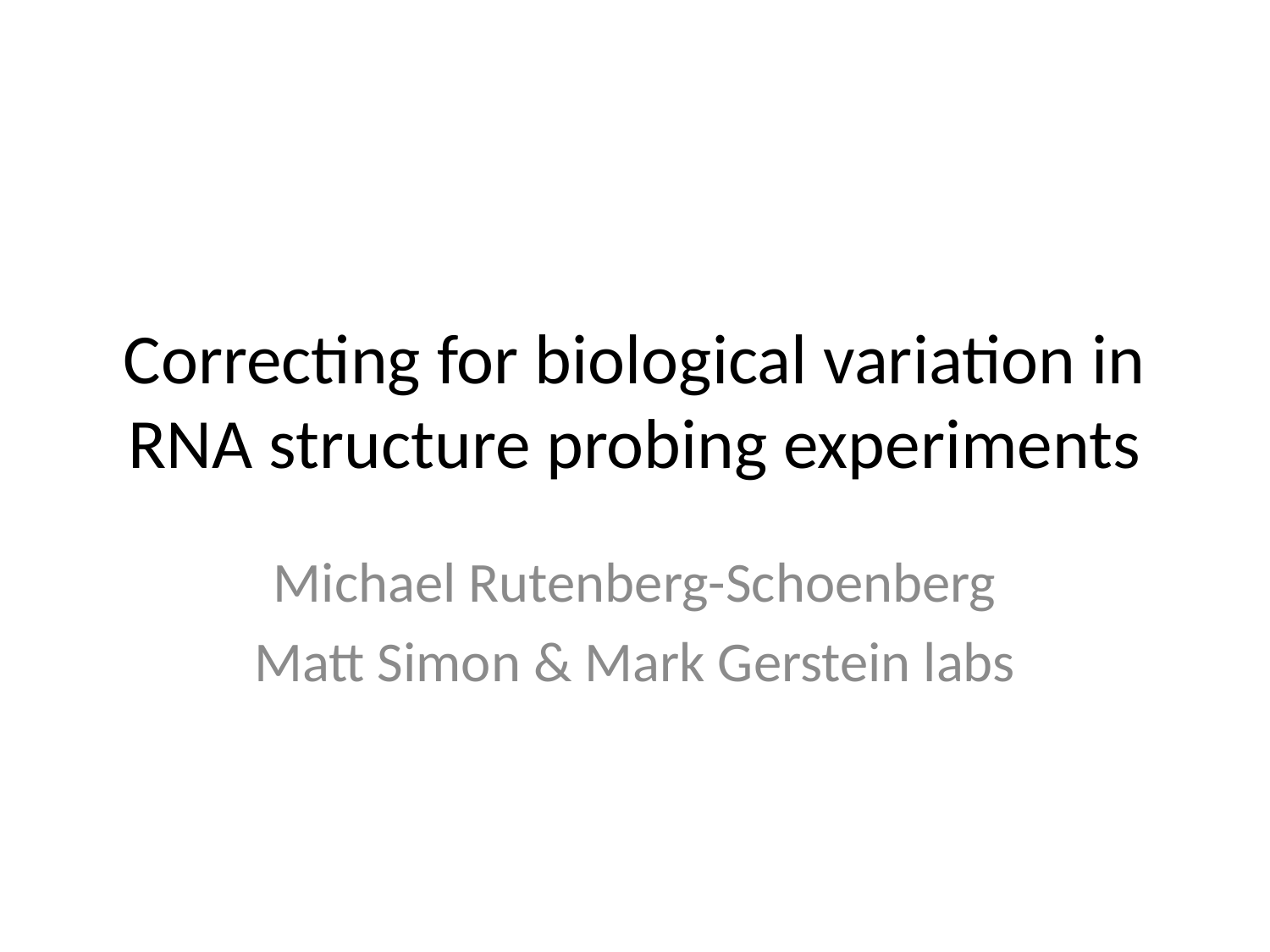

# Correcting for biological variation in RNA structure probing experiments
Michael Rutenberg-Schoenberg
Matt Simon & Mark Gerstein labs